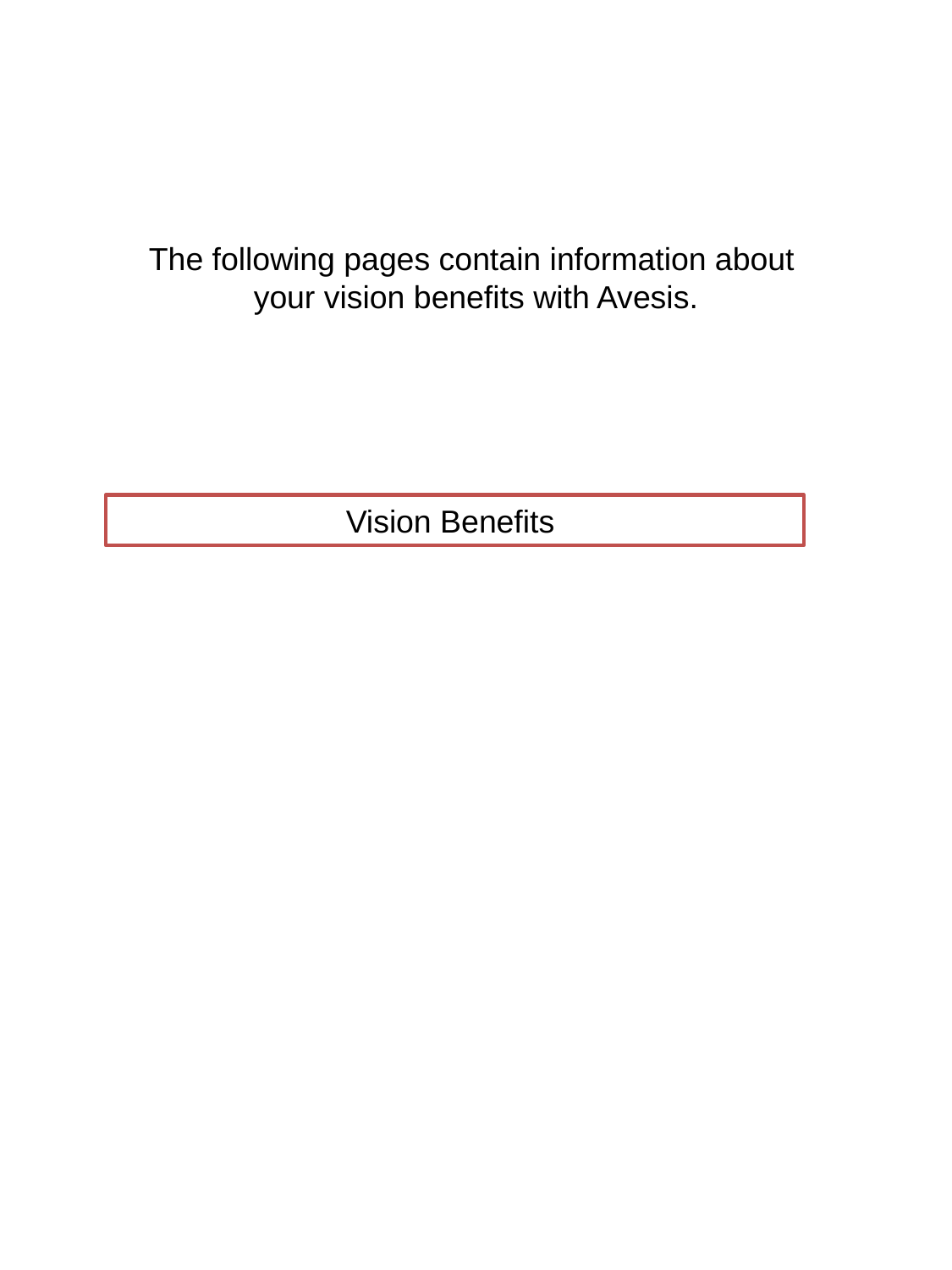

The following pages contain information about
your vision benefits with Avesis.
Vision Benefits